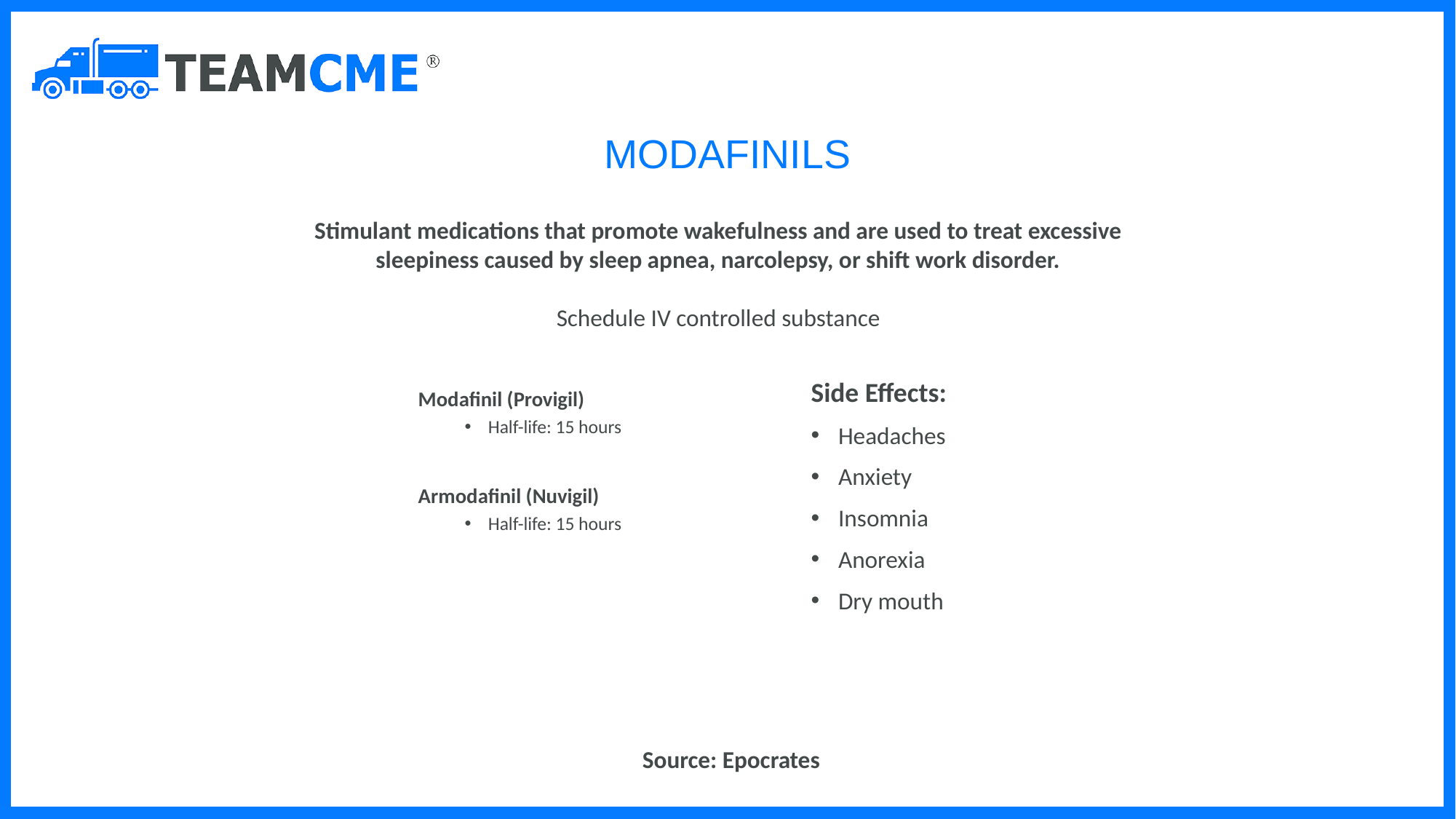

# MODAFINILS
Stimulant medications that promote wakefulness and are used to treat excessive sleepiness caused by sleep apnea, narcolepsy, or shift work disorder.

Schedule IV controlled substance
Side Effects:
Headaches
Anxiety
Insomnia
Anorexia
Dry mouth

Modafinil (Provigil)
Half-life: 15 hours

Armodafinil (Nuvigil)
Half-life: 15 hours
Source: Epocrates
12